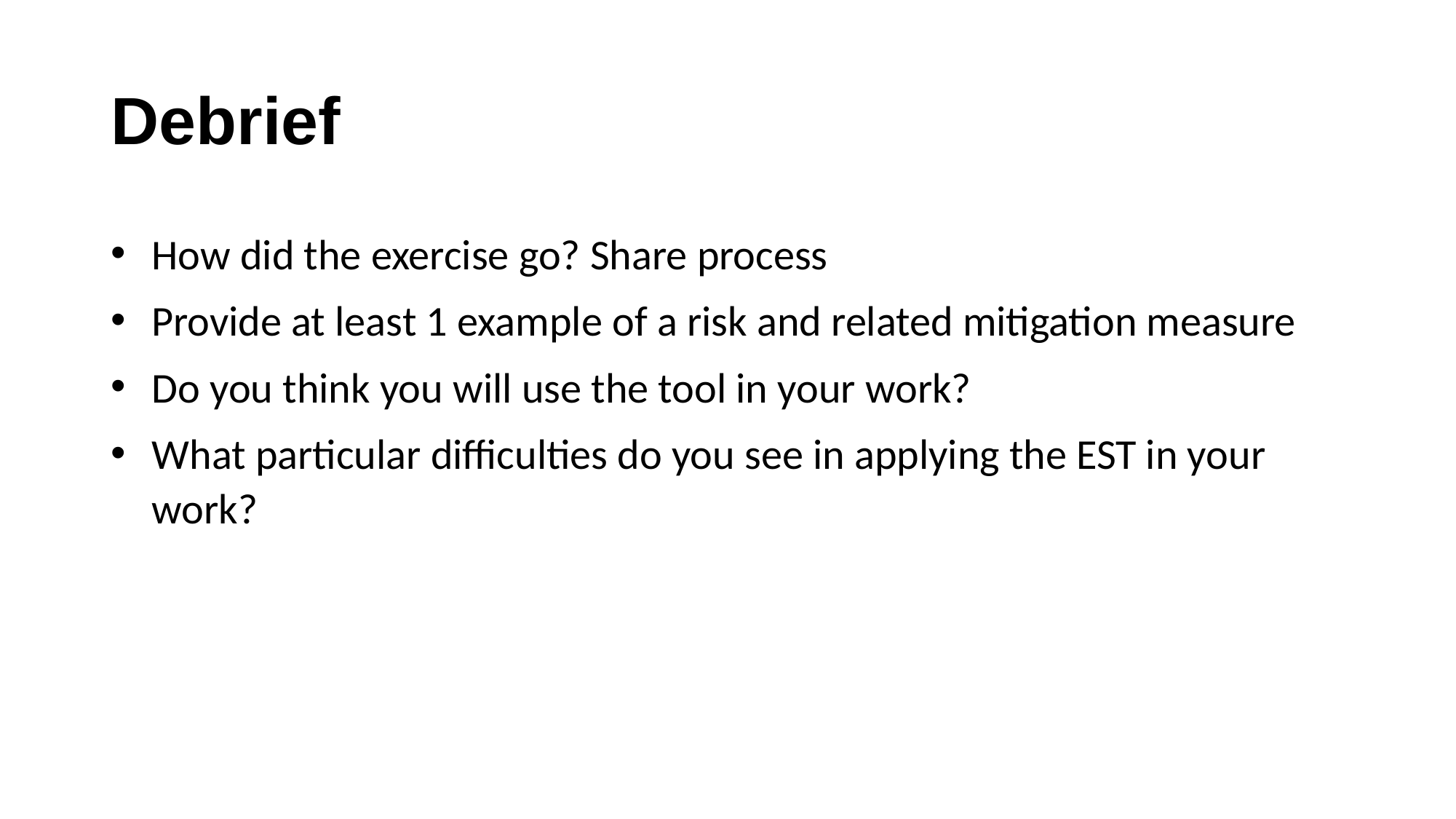

# Debrief
How did the exercise go? Share process
Provide at least 1 example of a risk and related mitigation measure
Do you think you will use the tool in your work?
What particular difficulties do you see in applying the EST in your work?